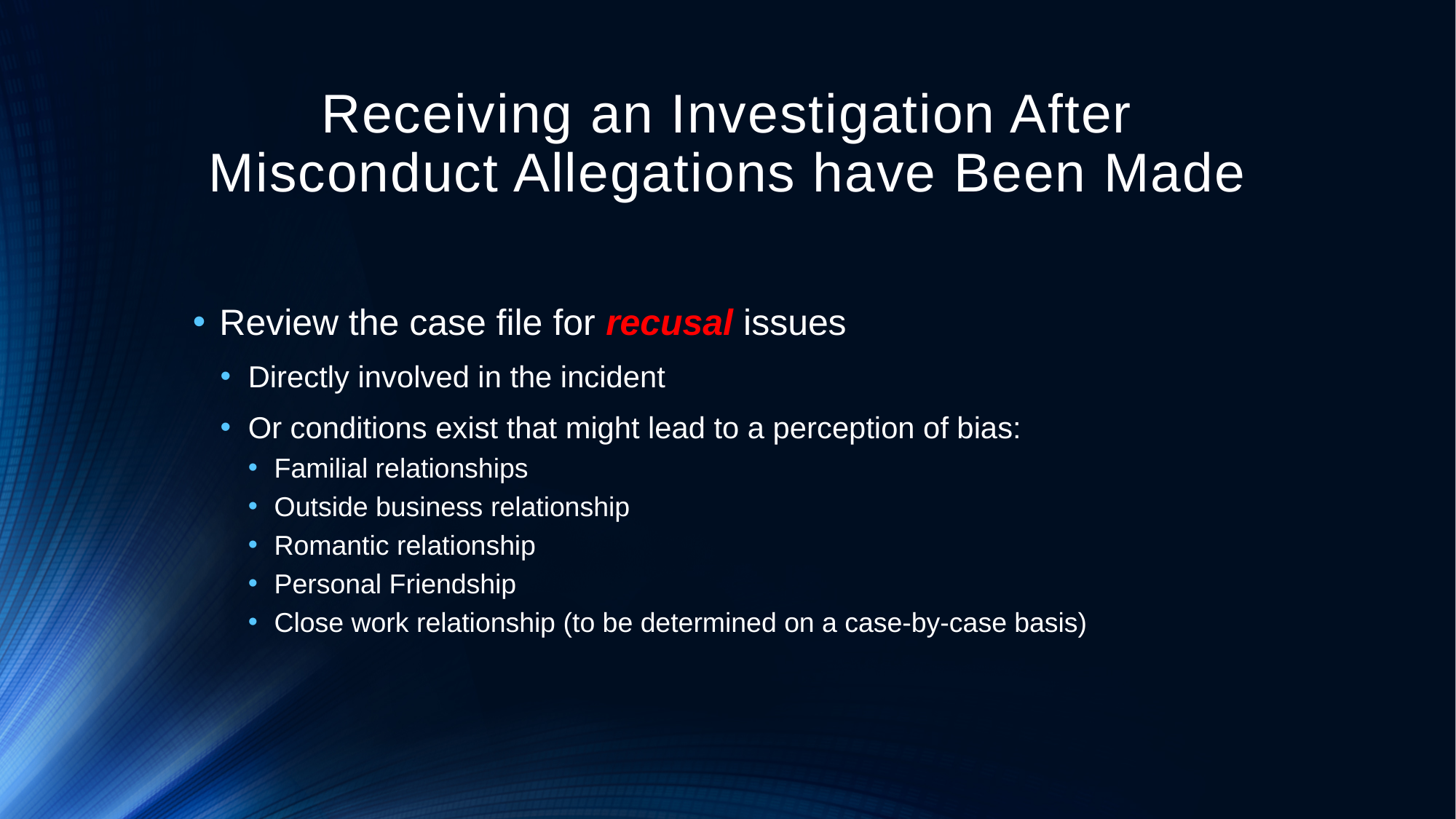

# Receiving an Investigation After Misconduct Allegations have Been Made

Review the case file for recusal issues
Directly involved in the incident
Or conditions exist that might lead to a perception of bias:
Familial relationships
Outside business relationship
Romantic relationship
Personal Friendship
Close work relationship (to be determined on a case-by-case basis)